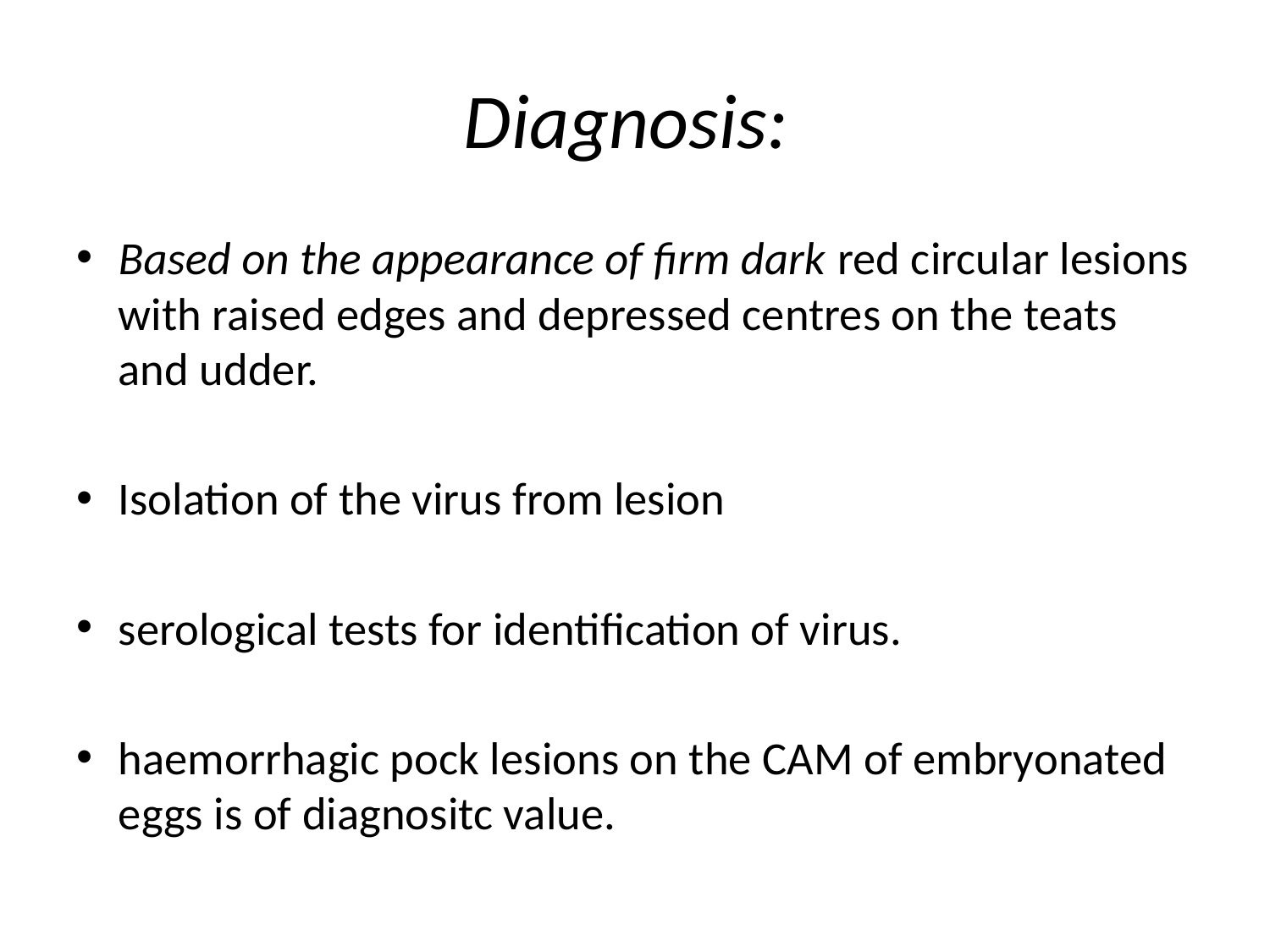

# Diagnosis:
Based on the appearance of firm dark red circular lesions with raised edges and depressed centres on the teats and udder.

Isolation of the virus from lesion

serological tests for identification of virus.

haemorrhagic pock lesions on the CAM of embryonated eggs is of diagnositc value.